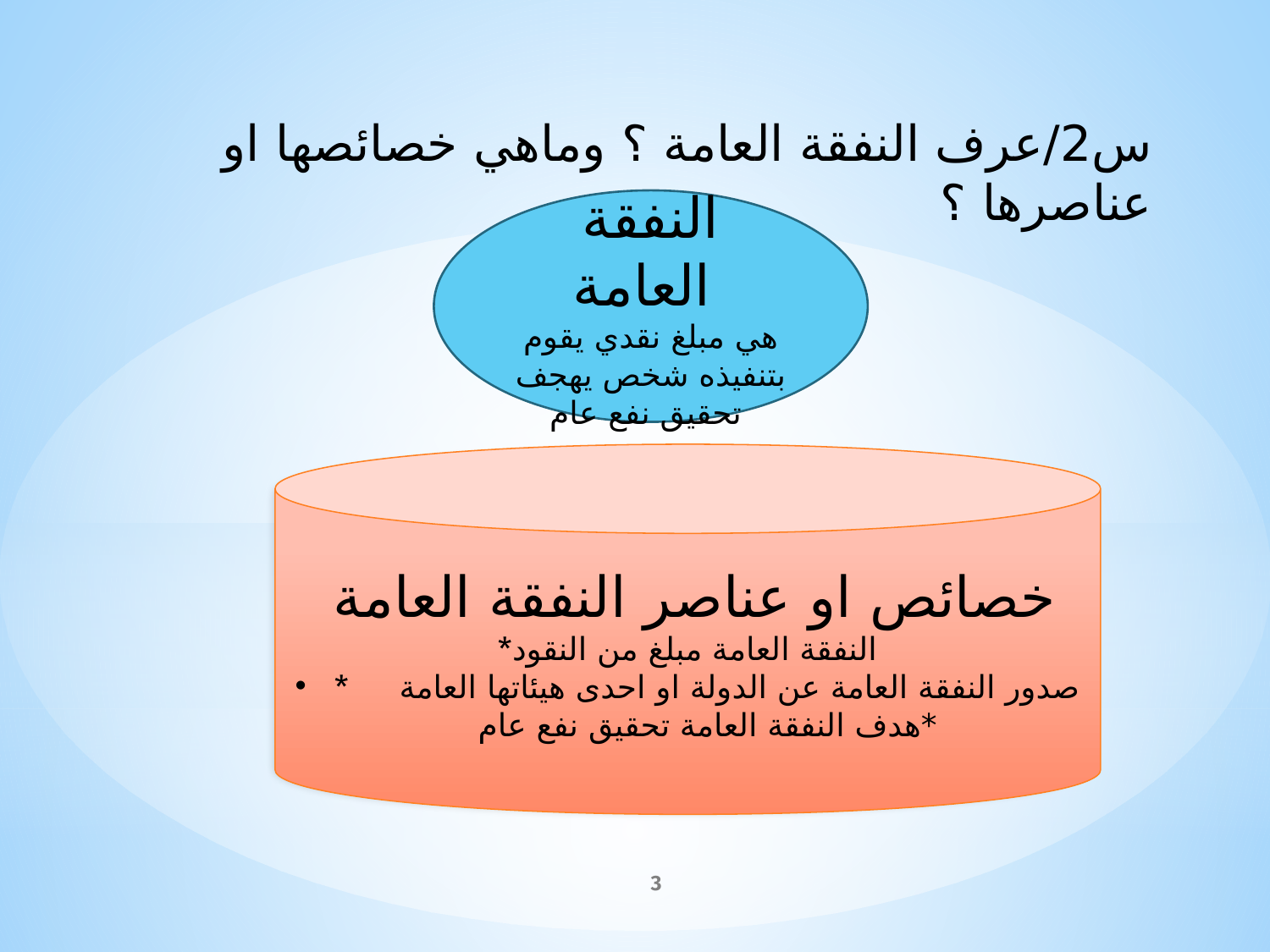

س2/عرف النفقة العامة ؟ وماهي خصائصها او عناصرها ؟

النفقة العامة
هي مبلغ نقدي يقوم بتنفيذه شخص يهجف تحقيق نفع عام
 خصائص او عناصر النفقة العامة
*النفقة العامة مبلغ من النقود
*صدور النفقة العامة عن الدولة او احدى هيئاتها العامة      *هدف النفقة العامة تحقيق نفع عام

3